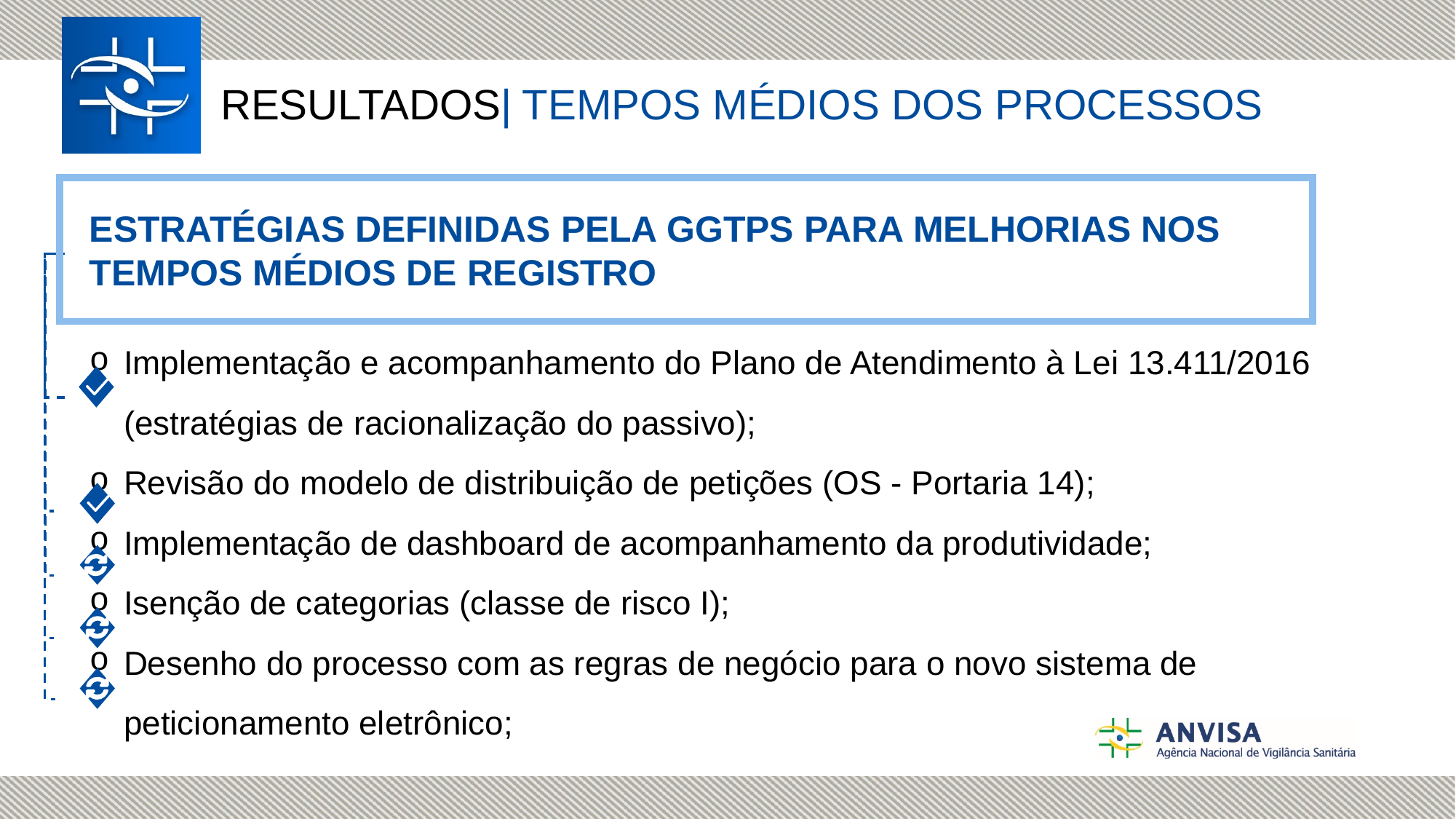

RESULTADOS| TEMPOS MÉDIOS DOS PROCESSOS

ESTRATÉGIAS DEFINIDAS PELA GGTPS PARA MELHORIAS NOS TEMPOS MÉDIOS DE REGISTRO

Implementação e acompanhamento do Plano de Atendimento à Lei 13.411/2016 (estratégias de racionalização do passivo);
Revisão do modelo de distribuição de petições (OS - Portaria 14);
Implementação de dashboard de acompanhamento da produtividade;
Isenção de categorias (classe de risco I);
Desenho do processo com as regras de negócio para o novo sistema de peticionamento eletrônico;